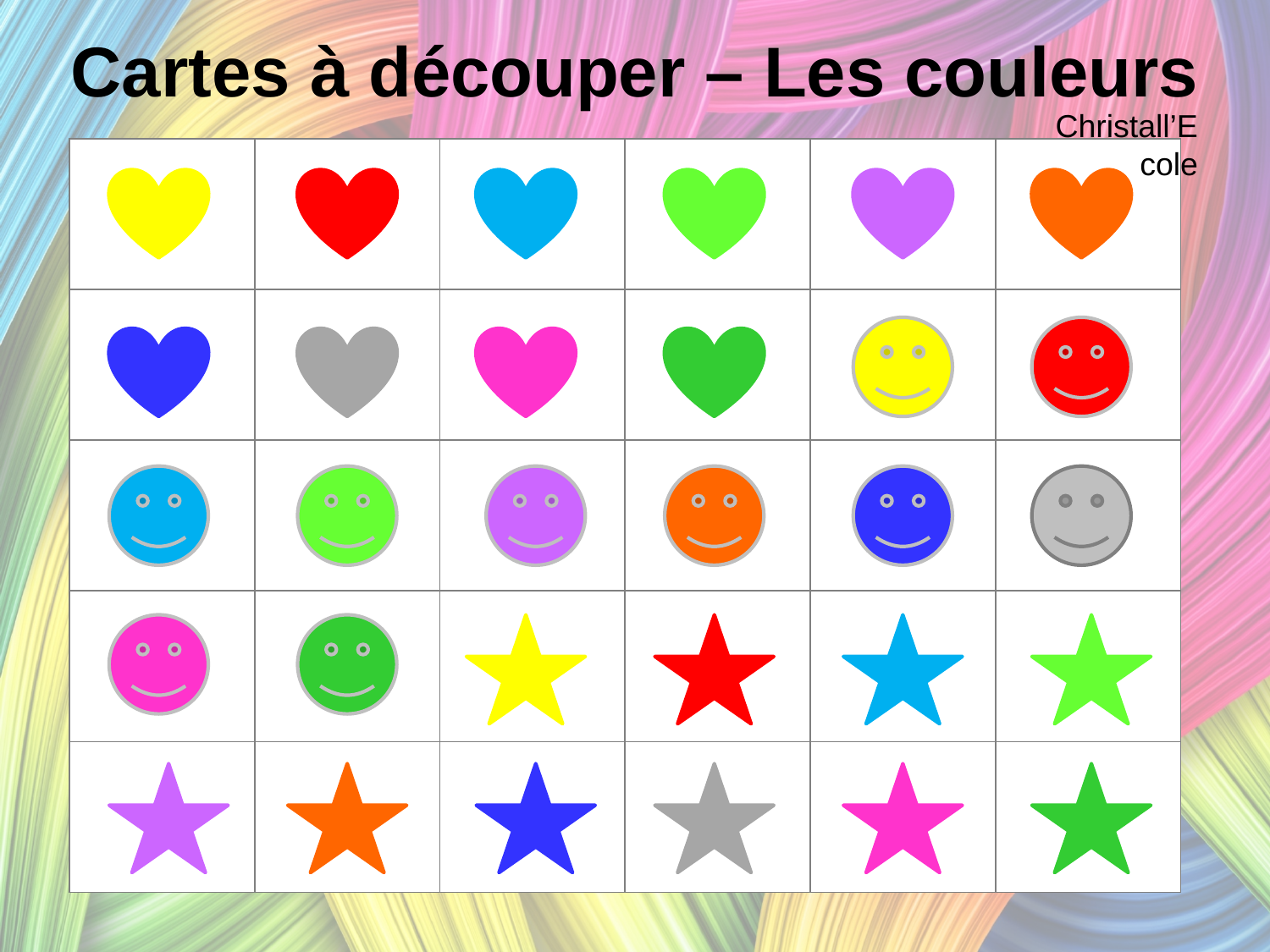

Cartes à découper – Les couleurs
Christall’Ecole
|  |  |  |  |  |  |
| --- | --- | --- | --- | --- | --- |
|  |  |  |  |  |  |
|  |  |  |  |  |  |
|  |  |  |  |  |  |
|  |  |  |  |  |  |